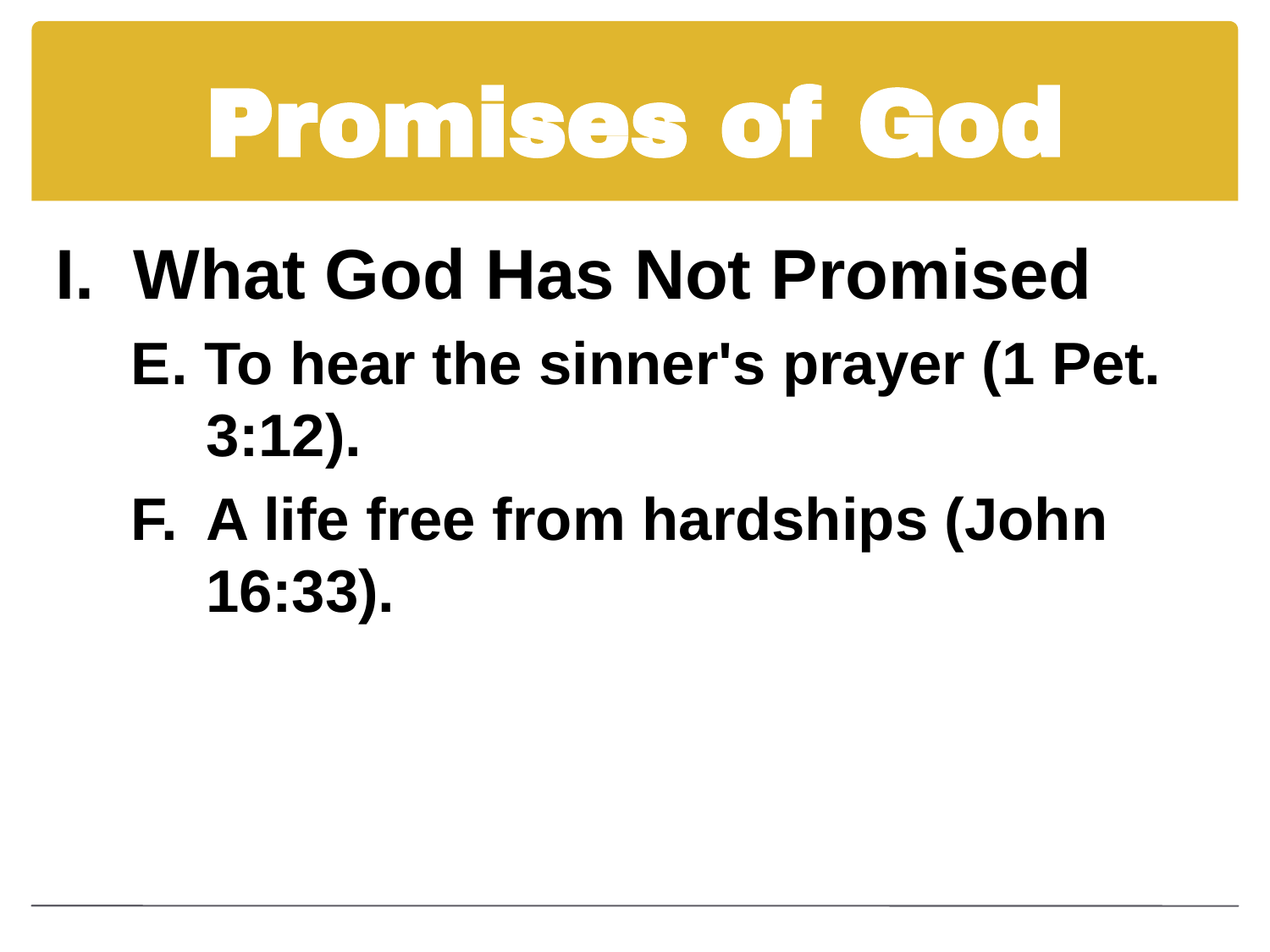

# Promises of God
I.  What God Has Not Promised
E. To hear the sinner's prayer (1 Pet. 3:12).
F. 	A life free from hardships (John 16:33).